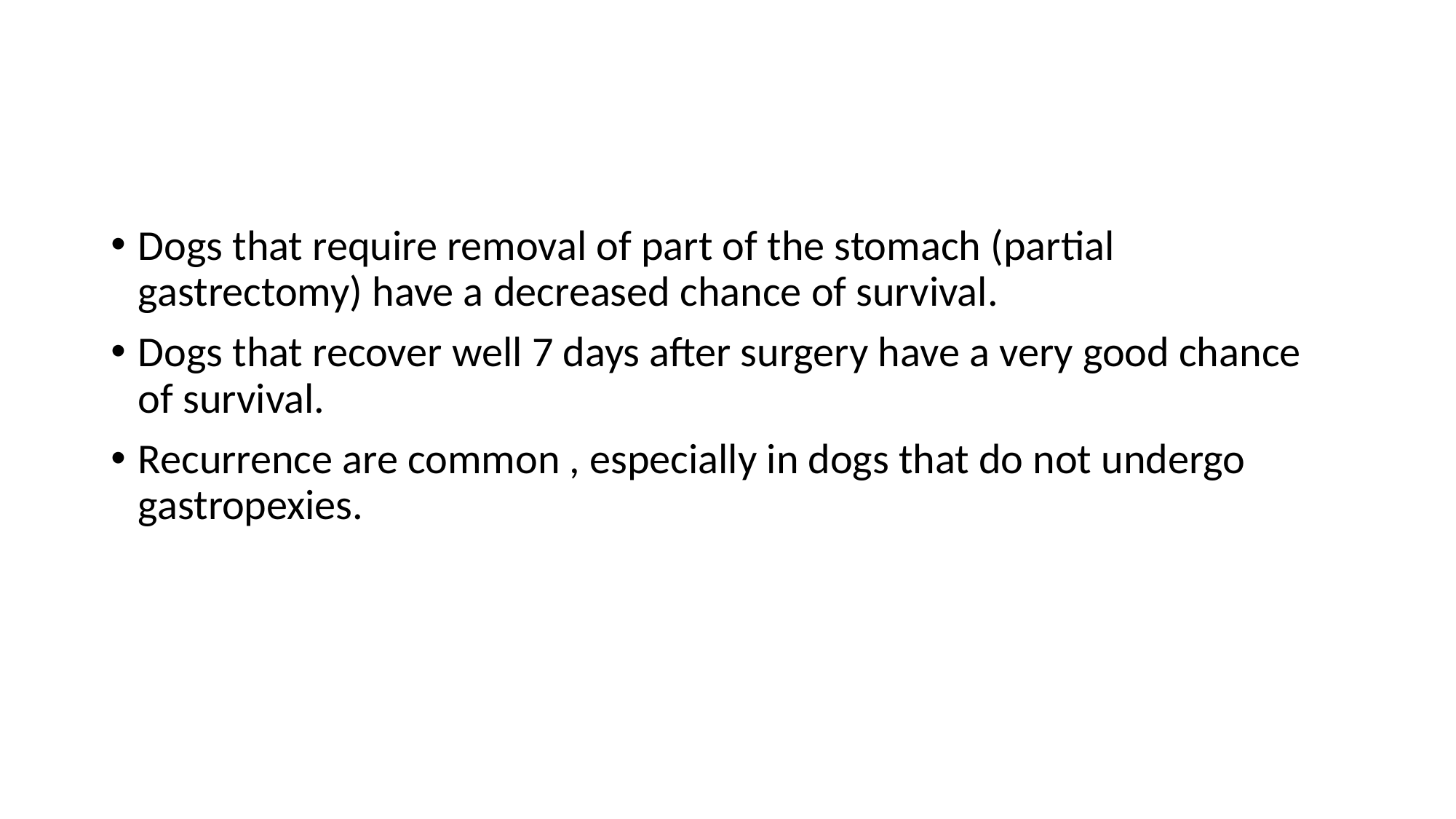

Dogs that require removal of part of the stomach (partial gastrectomy) have a decreased chance of survival.
Dogs that recover well 7 days after surgery have a very good chance of survival.
Recurrence are common , especially in dogs that do not undergo gastropexies.